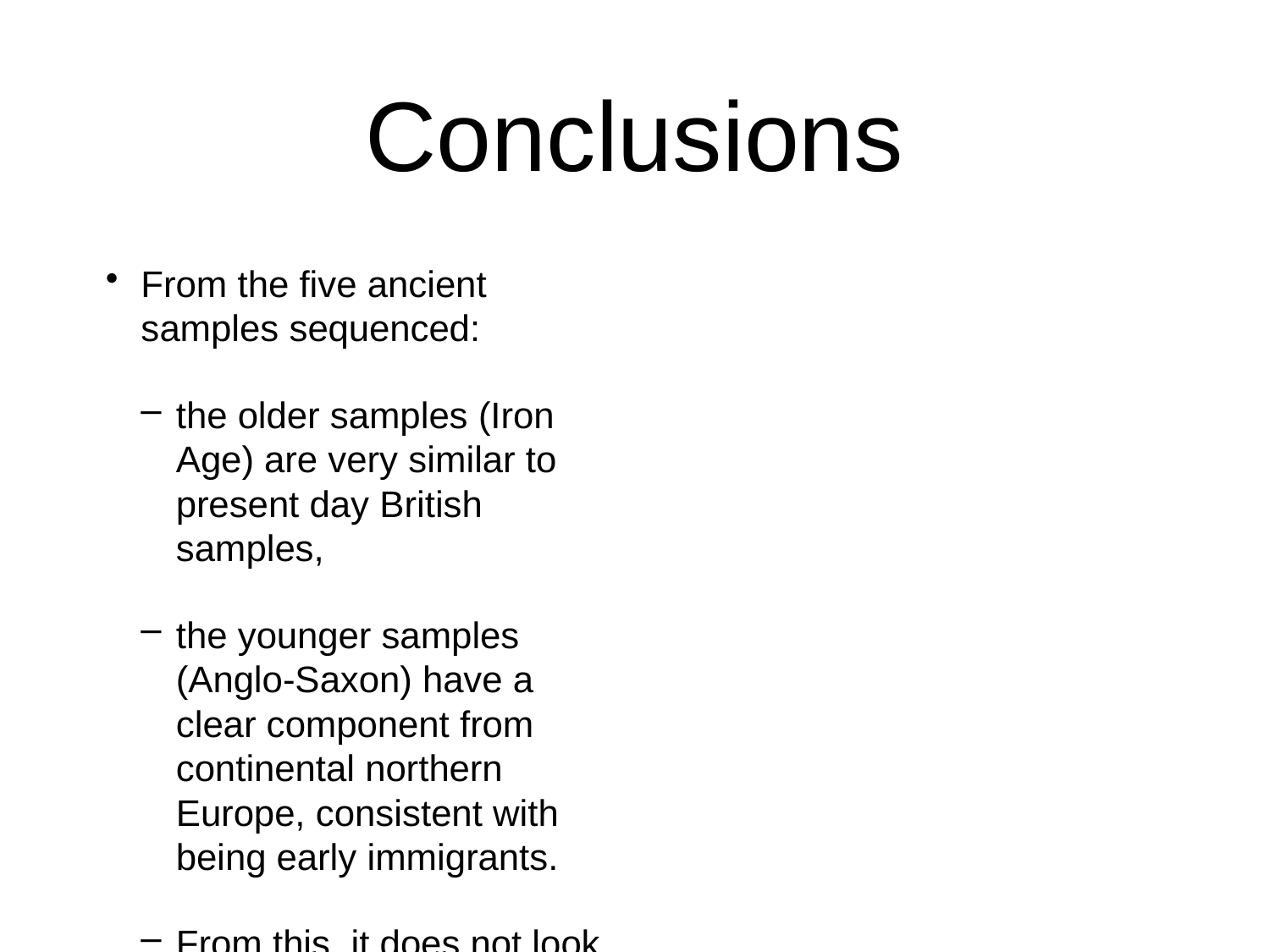

# Conclusions
From the five ancient samples sequenced:
the older samples (Iron Age) are very similar to present day British samples,
the younger samples (Anglo-Saxon) have a clear component from continental northern Europe, consistent with being early immigrants.
From this, it does not look like the Anglo-Saxons wiped out the existing inhabitants in England.
Rare Variants contain fine-grained demographic information, even at the single sample level.